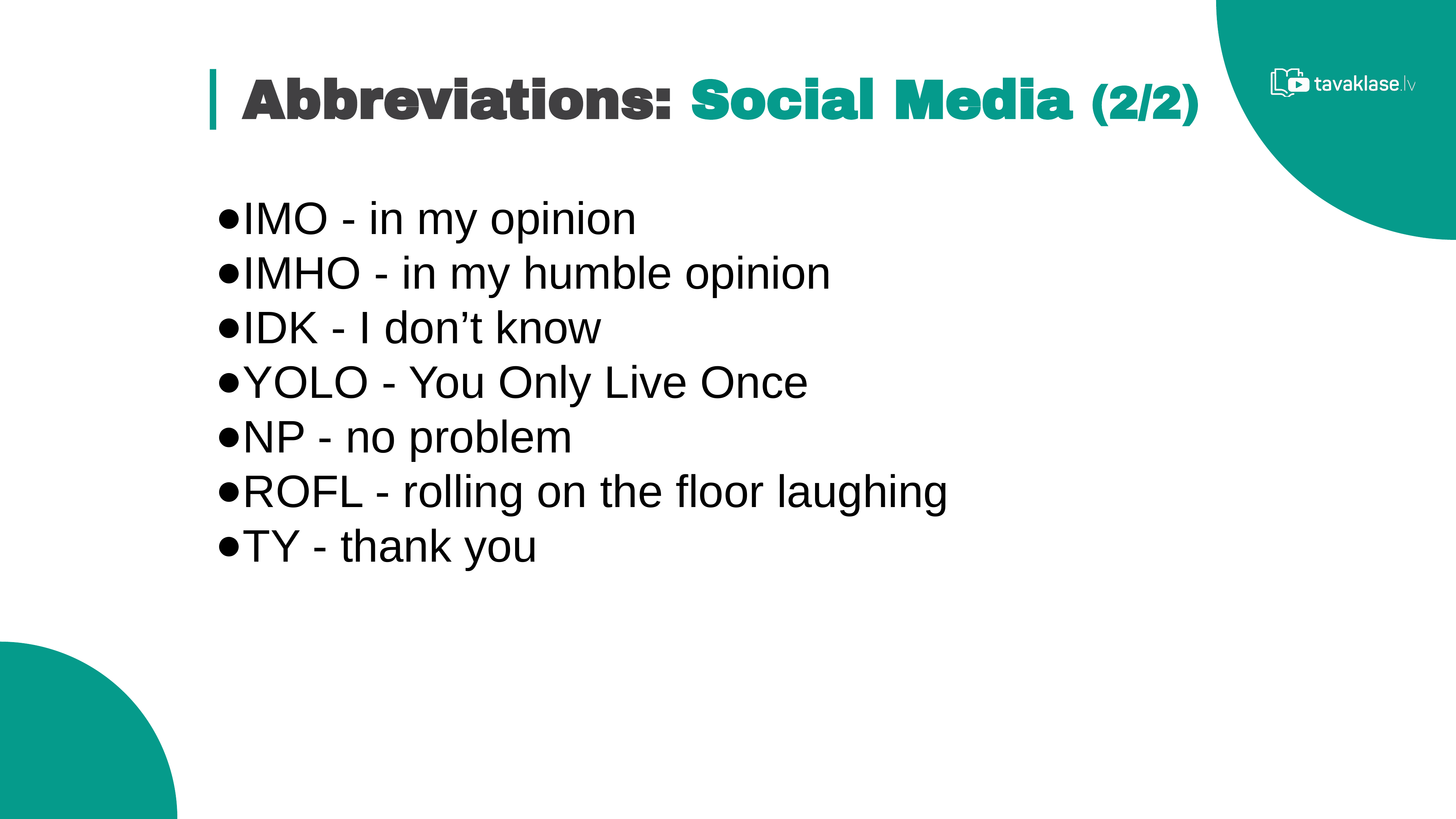

Abbreviations: Social Media (2/2)
IMO - in my opinion
IMHO - in my humble opinion
IDK - I don’t know
YOLO - You Only Live Once
NP - no problem
ROFL - rolling on the floor laughing
TY - thank you